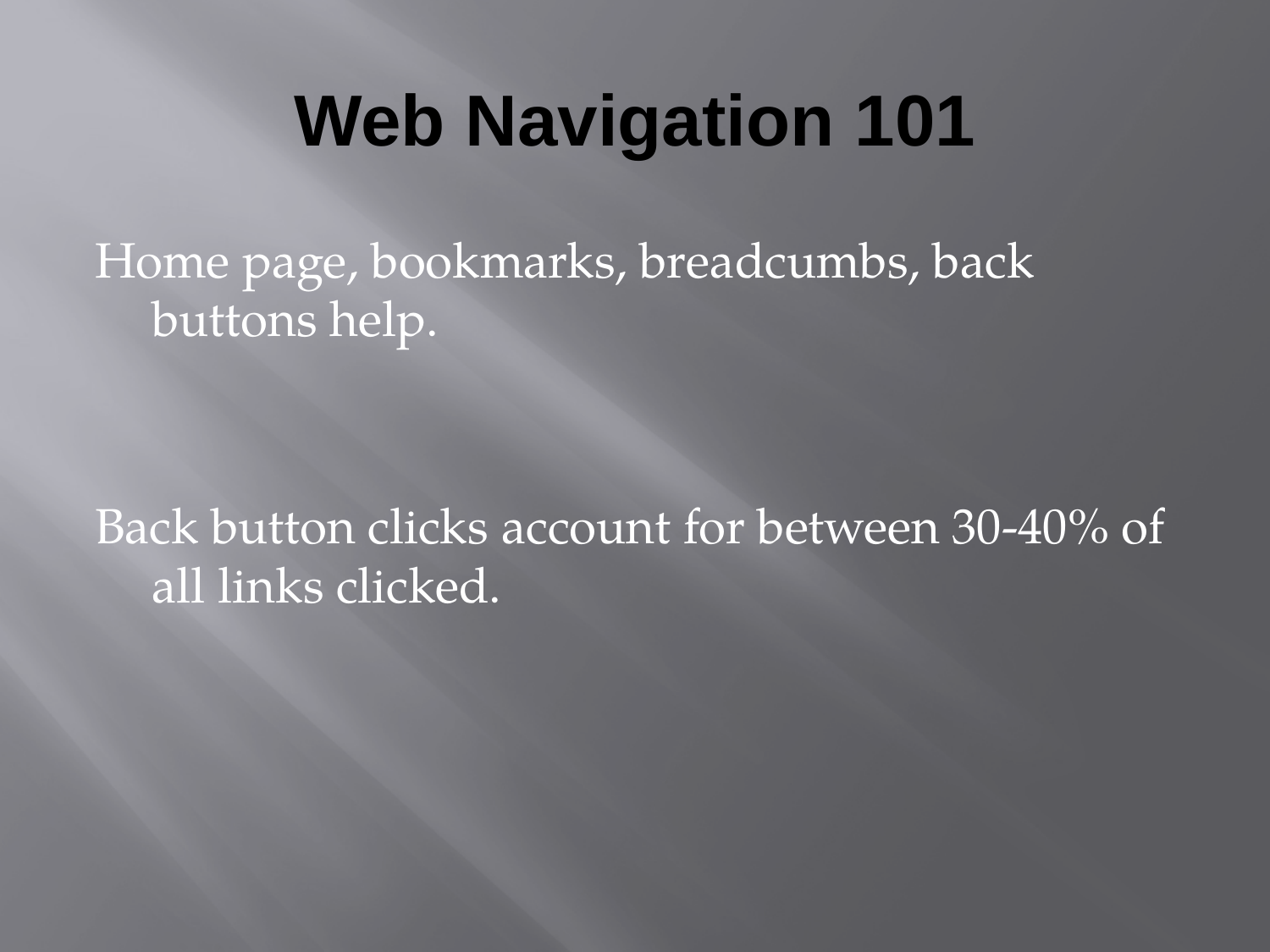

# Web Navigation 101
Home page, bookmarks, breadcumbs, back buttons help.

Back button clicks account for between 30-40% of all links clicked.